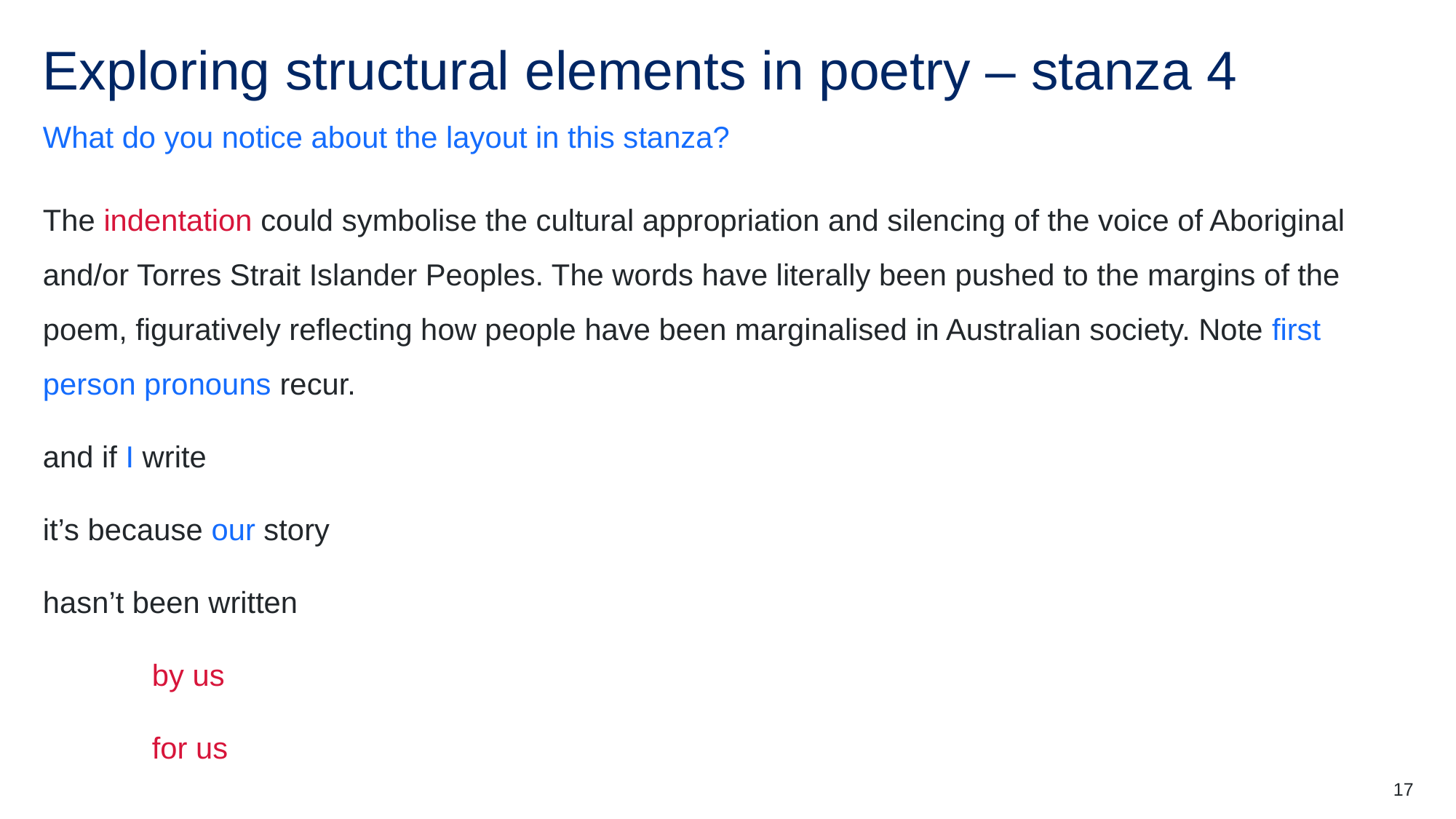

# Exploring structural elements in poetry – stanza 4
What do you notice about the layout in this stanza?
The indentation could symbolise the cultural appropriation and silencing of the voice of Aboriginal and/or Torres Strait Islander Peoples. The words have literally been pushed to the margins of the poem, figuratively reflecting how people have been marginalised in Australian society. Note first person pronouns recur.
and if I write
it’s because our story
hasn’t been written
	by us
	for us

17